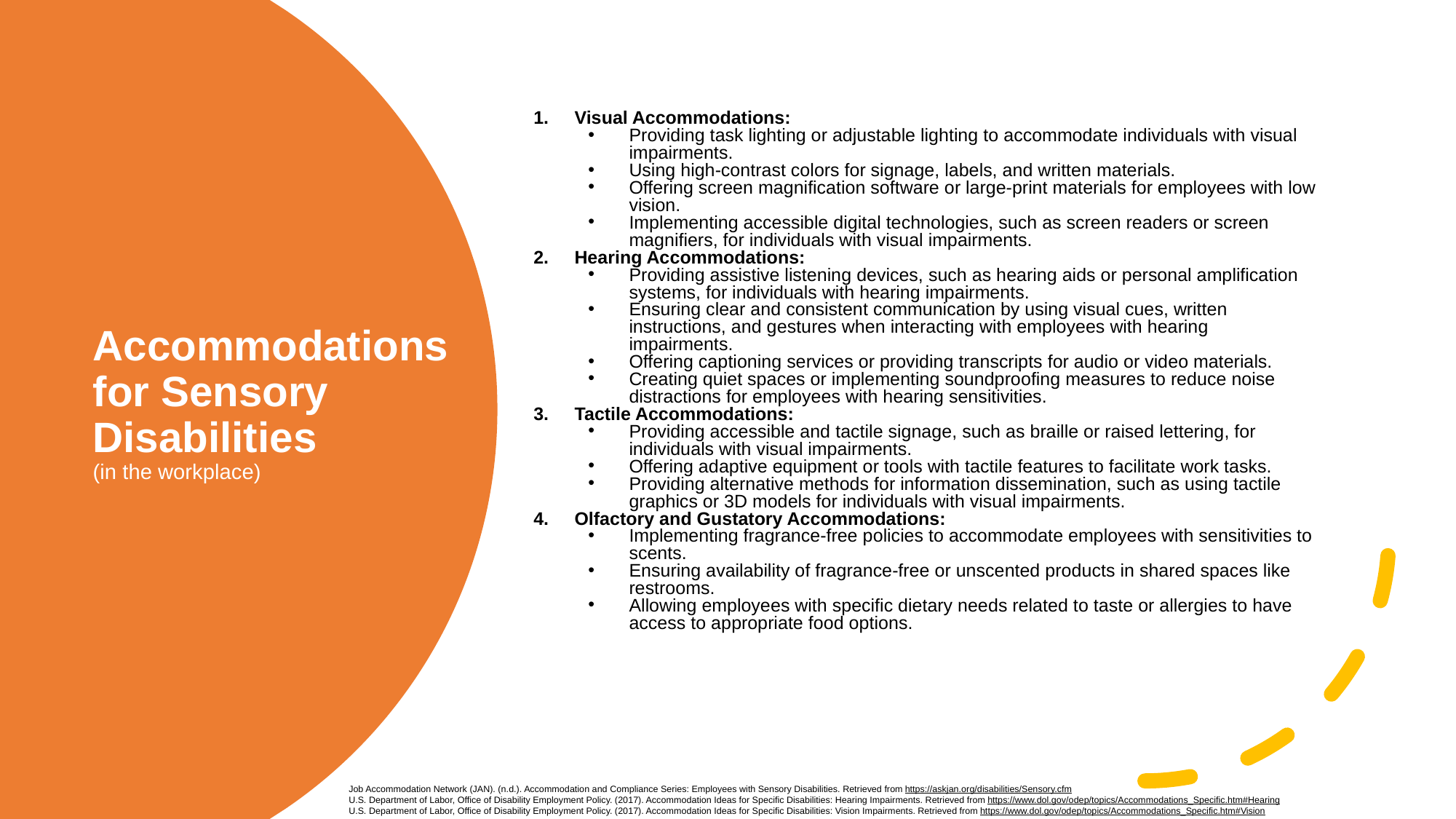

Visual Accommodations:
Providing task lighting or adjustable lighting to accommodate individuals with visual impairments.
Using high-contrast colors for signage, labels, and written materials.
Offering screen magnification software or large-print materials for employees with low vision.
Implementing accessible digital technologies, such as screen readers or screen magnifiers, for individuals with visual impairments.
Hearing Accommodations:
Providing assistive listening devices, such as hearing aids or personal amplification systems, for individuals with hearing impairments.
Ensuring clear and consistent communication by using visual cues, written instructions, and gestures when interacting with employees with hearing impairments.
Offering captioning services or providing transcripts for audio or video materials.
Creating quiet spaces or implementing soundproofing measures to reduce noise distractions for employees with hearing sensitivities.
Tactile Accommodations:
Providing accessible and tactile signage, such as braille or raised lettering, for individuals with visual impairments.
Offering adaptive equipment or tools with tactile features to facilitate work tasks.
Providing alternative methods for information dissemination, such as using tactile graphics or 3D models for individuals with visual impairments.
Olfactory and Gustatory Accommodations:
Implementing fragrance-free policies to accommodate employees with sensitivities to scents.
Ensuring availability of fragrance-free or unscented products in shared spaces like restrooms.
Allowing employees with specific dietary needs related to taste or allergies to have access to appropriate food options.
# Accommodations for Sensory Disabilities (in the workplace)

Job Accommodation Network (JAN). (n.d.). Accommodation and Compliance Series: Employees with Sensory Disabilities. Retrieved from https://askjan.org/disabilities/Sensory.cfm
U.S. Department of Labor, Office of Disability Employment Policy. (2017). Accommodation Ideas for Specific Disabilities: Hearing Impairments. Retrieved from https://www.dol.gov/odep/topics/Accommodations_Specific.htm#Hearing
U.S. Department of Labor, Office of Disability Employment Policy. (2017). Accommodation Ideas for Specific Disabilities: Vision Impairments. Retrieved from https://www.dol.gov/odep/topics/Accommodations_Specific.htm#Vision